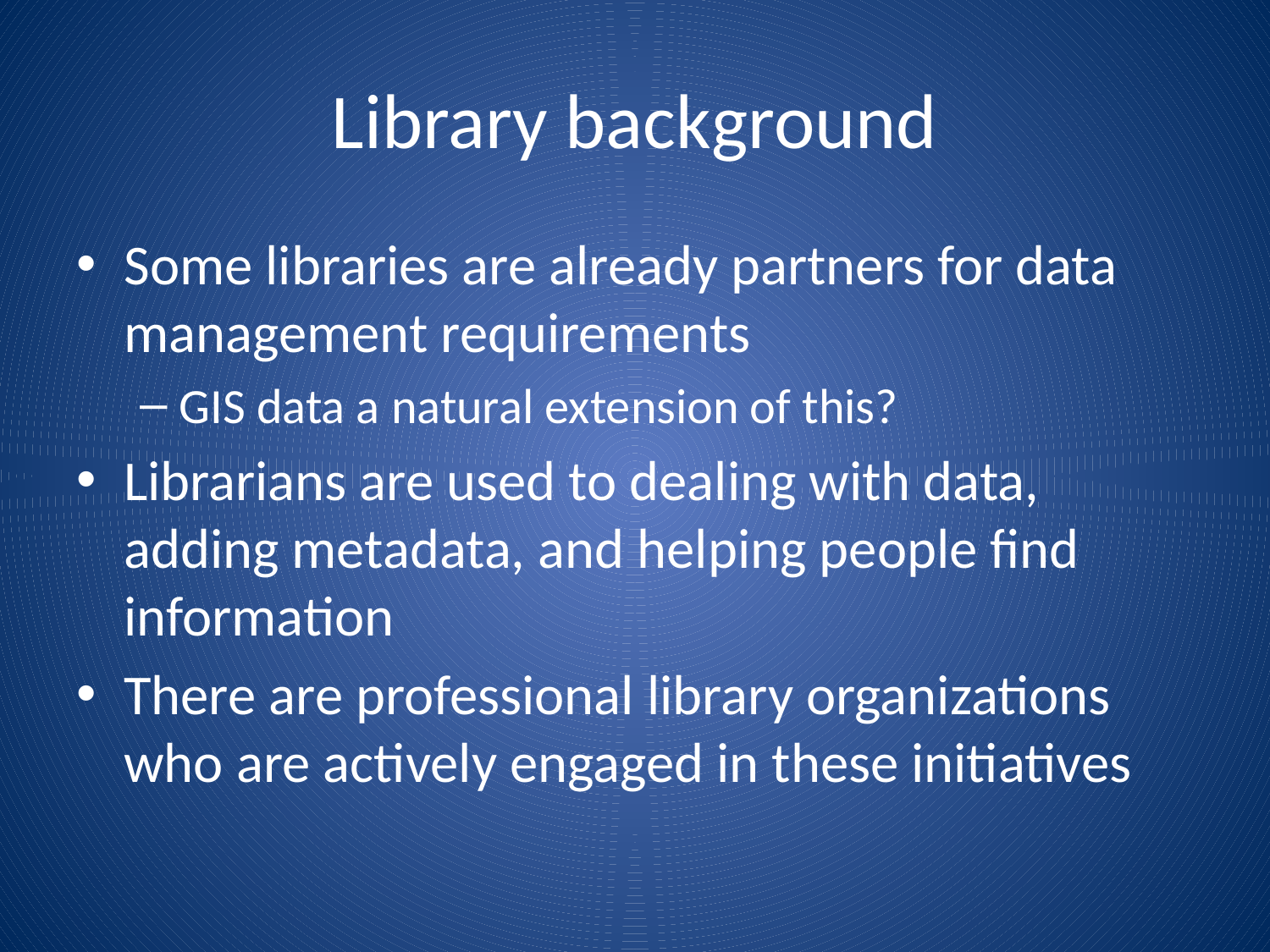

# Library background
Some libraries are already partners for data management requirements
GIS data a natural extension of this?
Librarians are used to dealing with data, adding metadata, and helping people find information
There are professional library organizations who are actively engaged in these initiatives